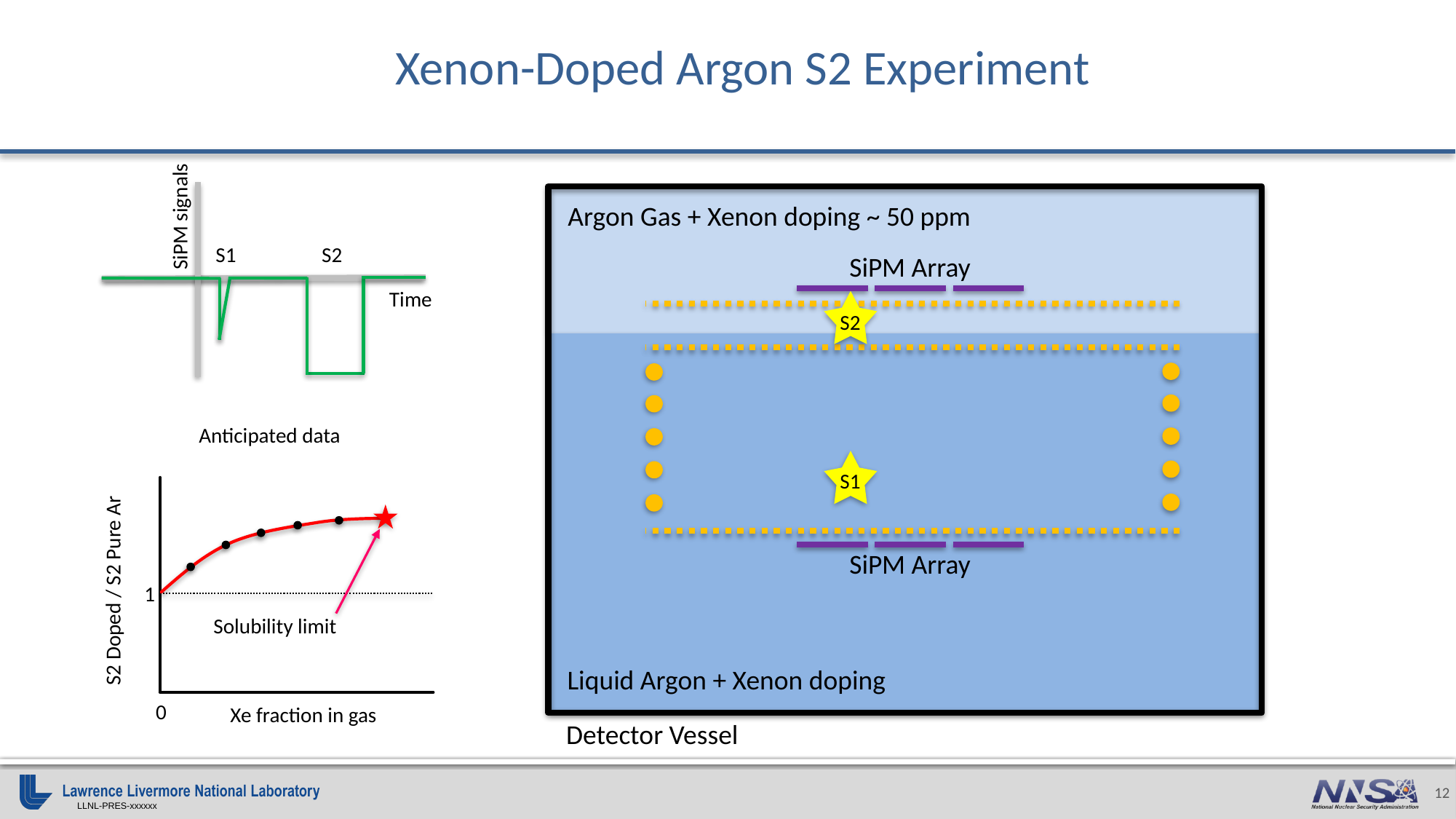

# Xenon-Doped Argon S2 Experiment

Argon Gas + Xenon doping ~ 50 ppm
SiPM signals
S1
S2
SiPM Array
Time

S2

Anticipated data

S1

SiPM Array

S2 Doped / S2 Pure Ar
1
Solubility limit
Liquid Argon + Xenon doping
0
Xe fraction in gas
Detector Vessel